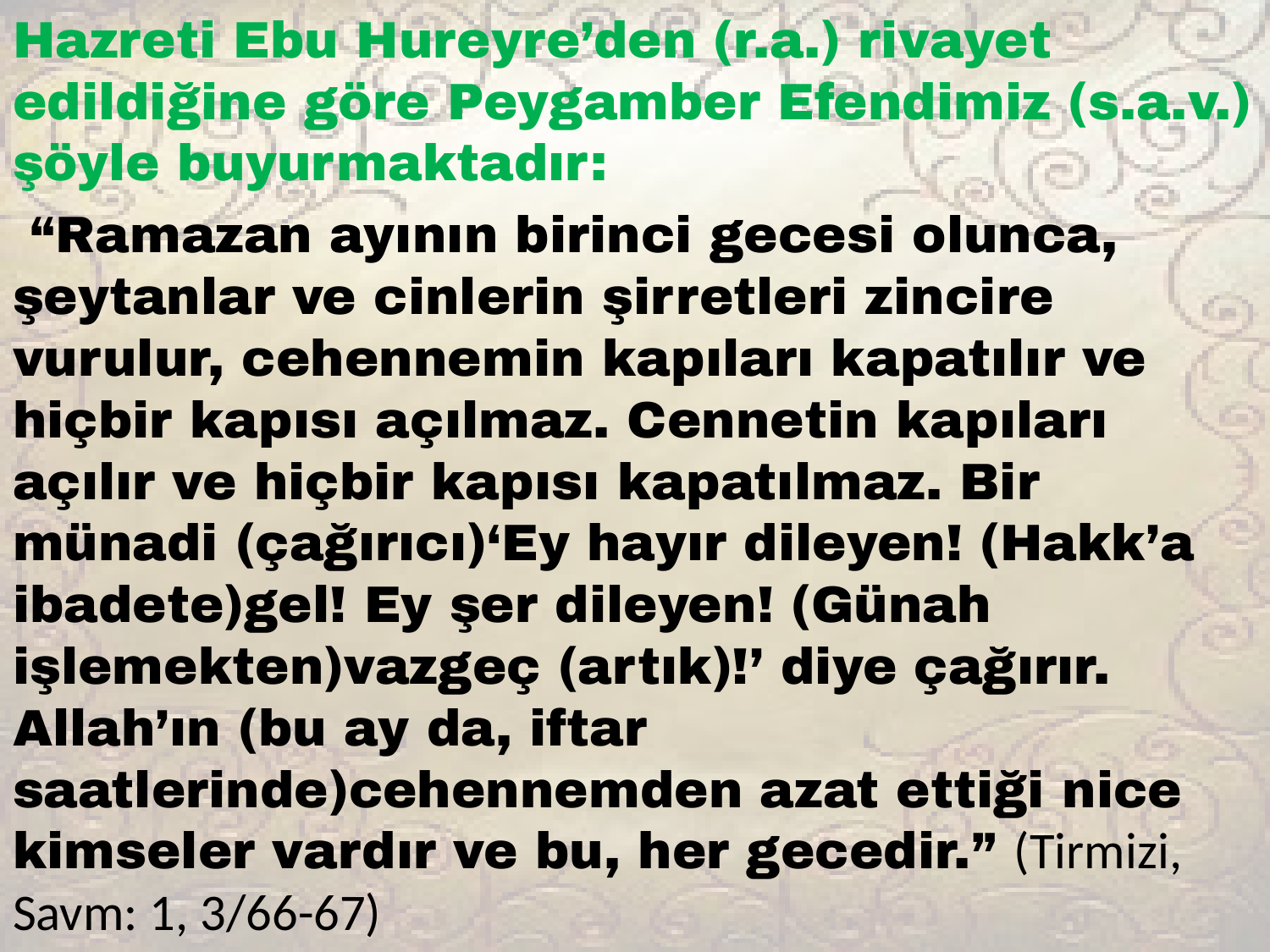

Hazreti Ebu Hureyre’den (r.a.) rivayet edildiğine göre Peygamber Efendimiz (s.a.v.) şöyle buyurmaktadır:
 “Ramazan ayının birinci gecesi olunca, şeytanlar ve cinlerin şirretleri zincire vurulur, cehennemin kapıları kapatılır ve hiçbir kapısı açılmaz. Cennetin kapıları açılır ve hiçbir kapısı kapatılmaz. Bir münadi (çağırıcı)‘Ey hayır dileyen! (Hakk’a ibadete)gel! Ey şer dileyen! (Günah işlemekten)vazgeç (artık)!’ diye çağırır. Allah’ın (bu ay da, iftar saatlerinde)cehennemden azat ettiği nice kimseler vardır ve bu, her gecedir.” (Tirmizi, Savm: 1, 3/66-67)